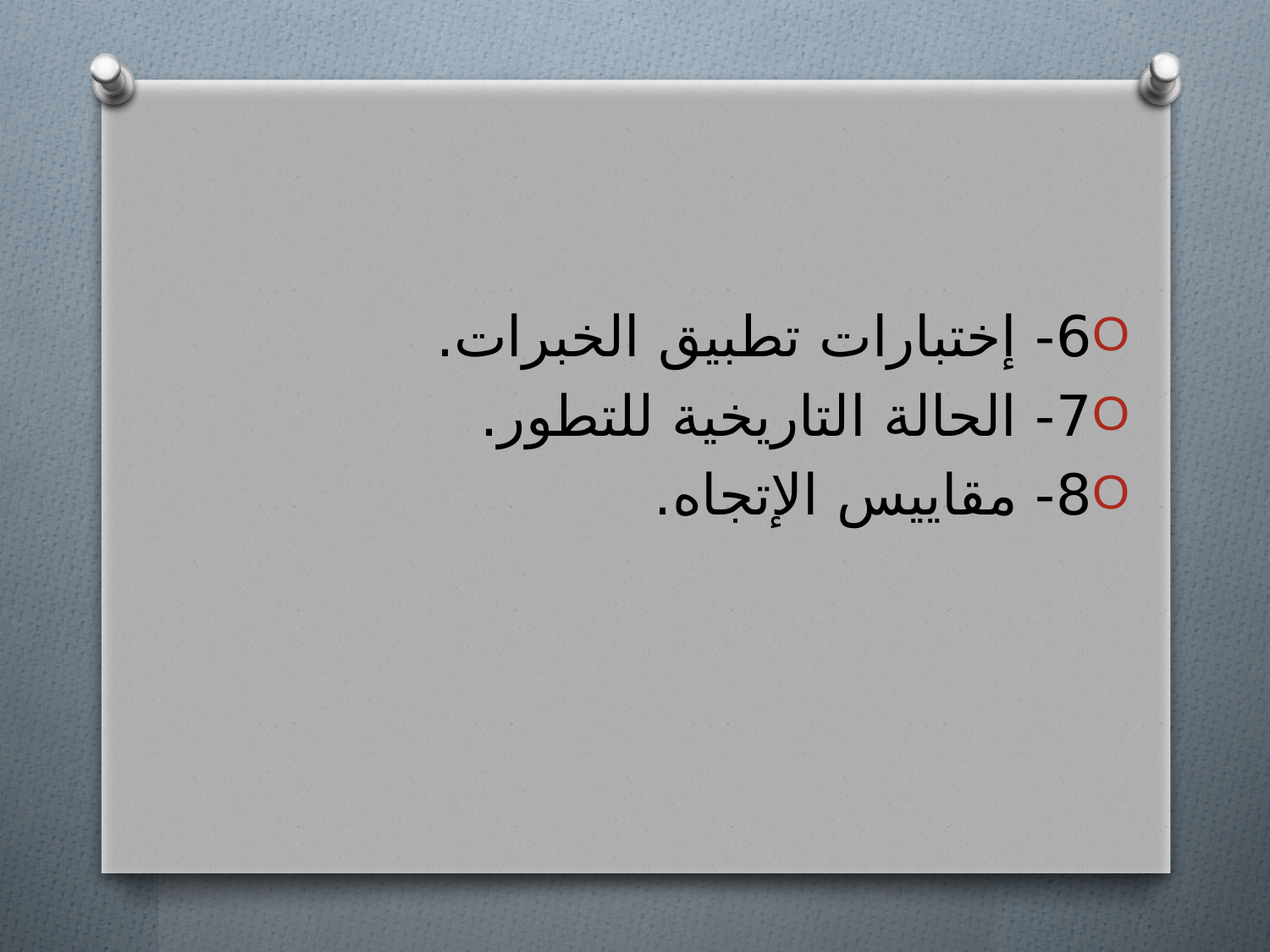

#
6- إختبارات تطبيق الخبرات.
7- الحالة التاريخية للتطور.
8- مقاييس الإتجاه.